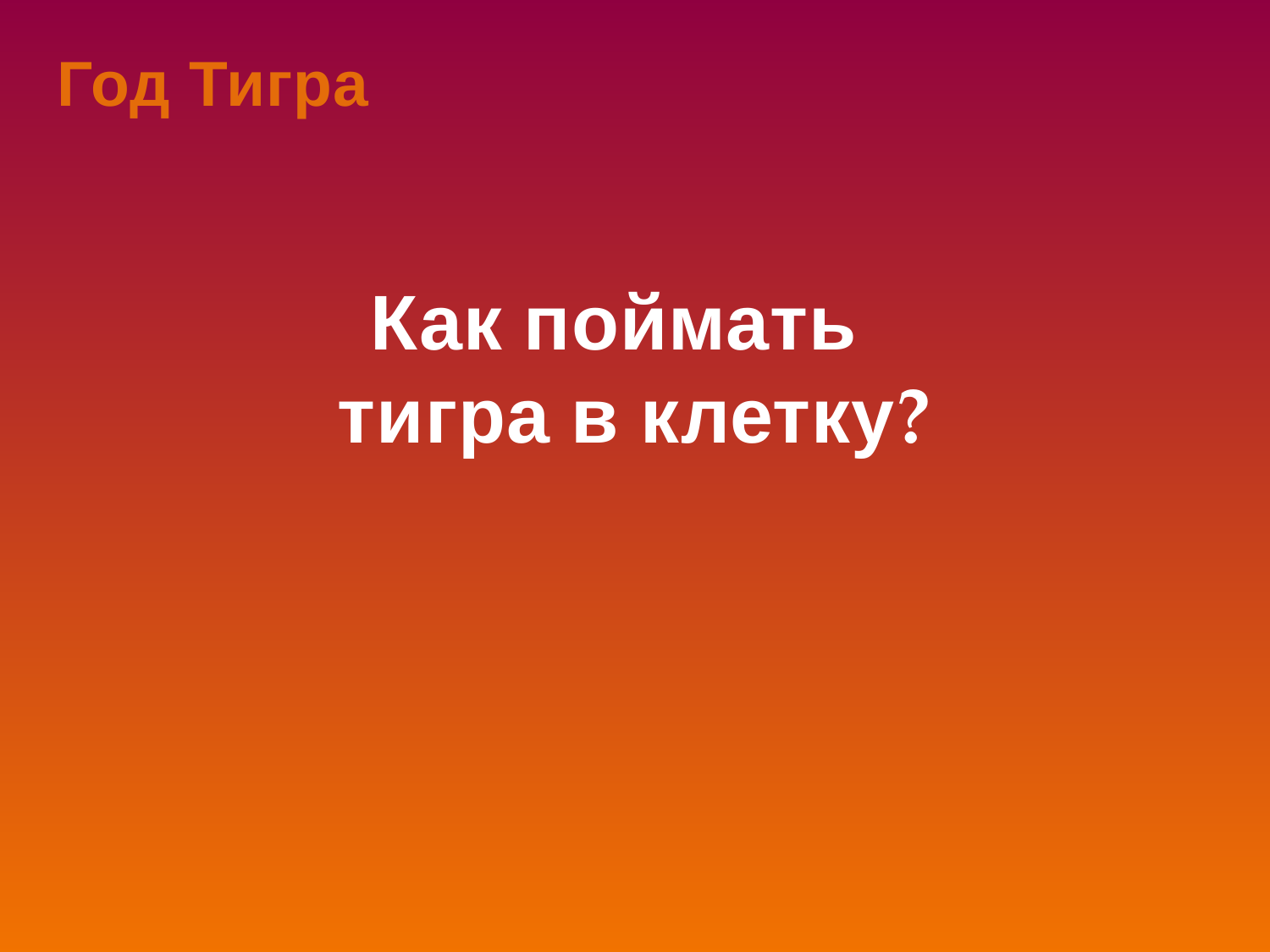

Год Тигра
Как поймать
тигра в клетку?